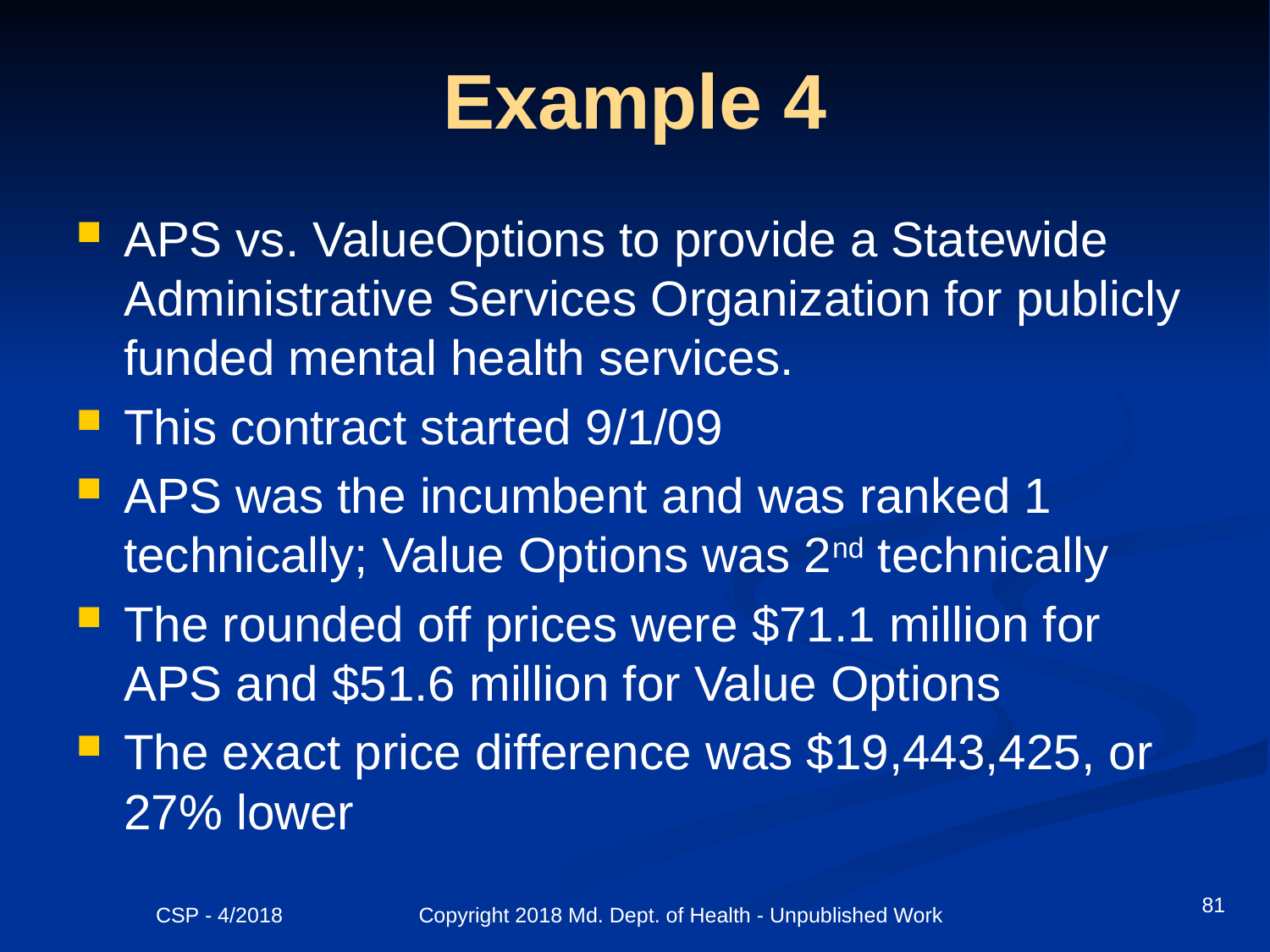

# Example 4
APS vs. ValueOptions to provide a Statewide Administrative Services Organization for publicly funded mental health services.
This contract started 9/1/09
APS was the incumbent and was ranked 1 technically; Value Options was 2nd technically
The rounded off prices were $71.1 million for APS and $51.6 million for Value Options
The exact price difference was $19,443,425, or 27% lower
81
CSP - 4/2018                       Copyright 2018 Md. Dept. of Health - Unpublished Work